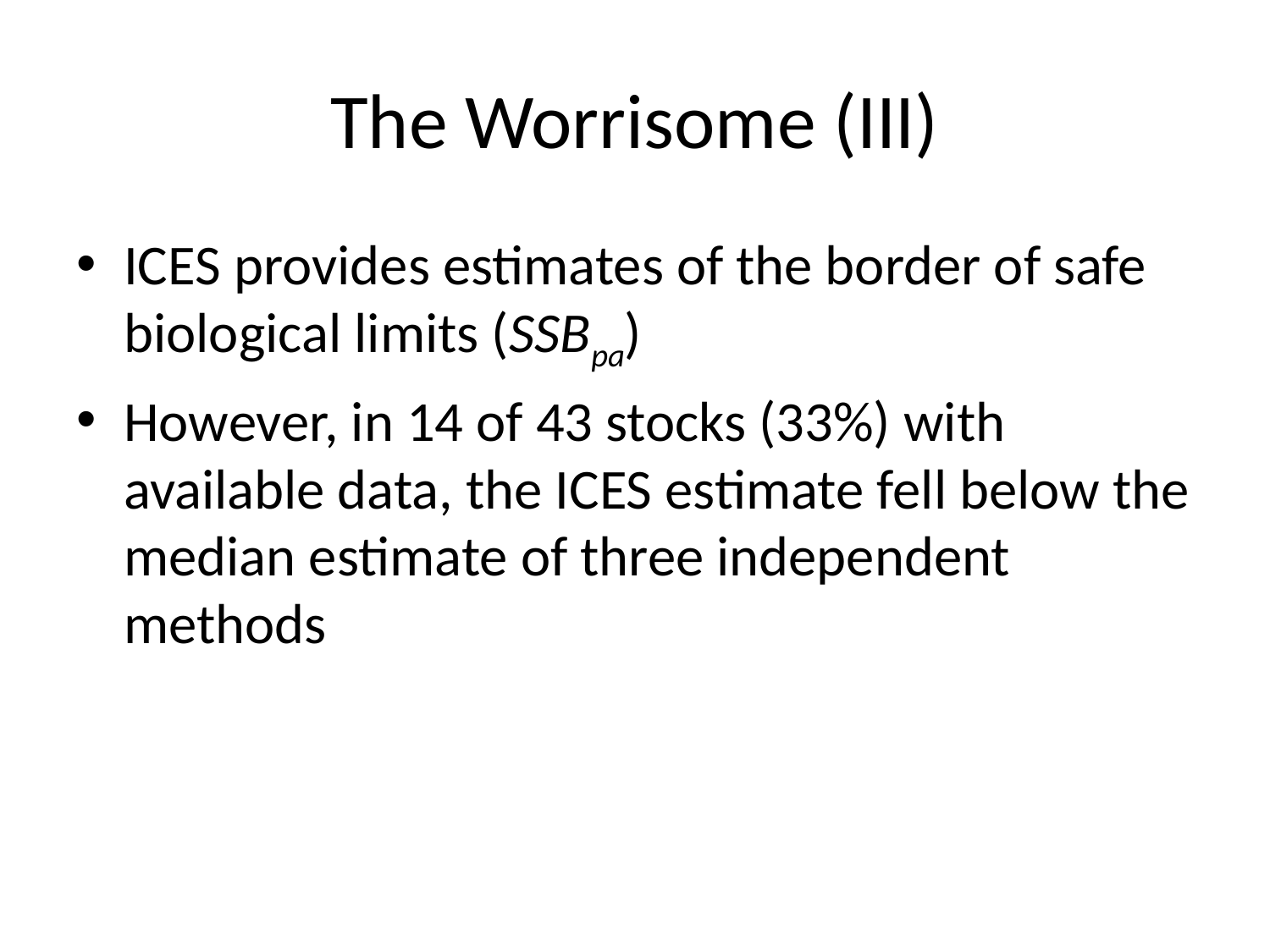

# The Worrisome (III)
ICES provides estimates of the border of safe biological limits (SSBpa)
However, in 14 of 43 stocks (33%) with available data, the ICES estimate fell below the median estimate of three independent methods